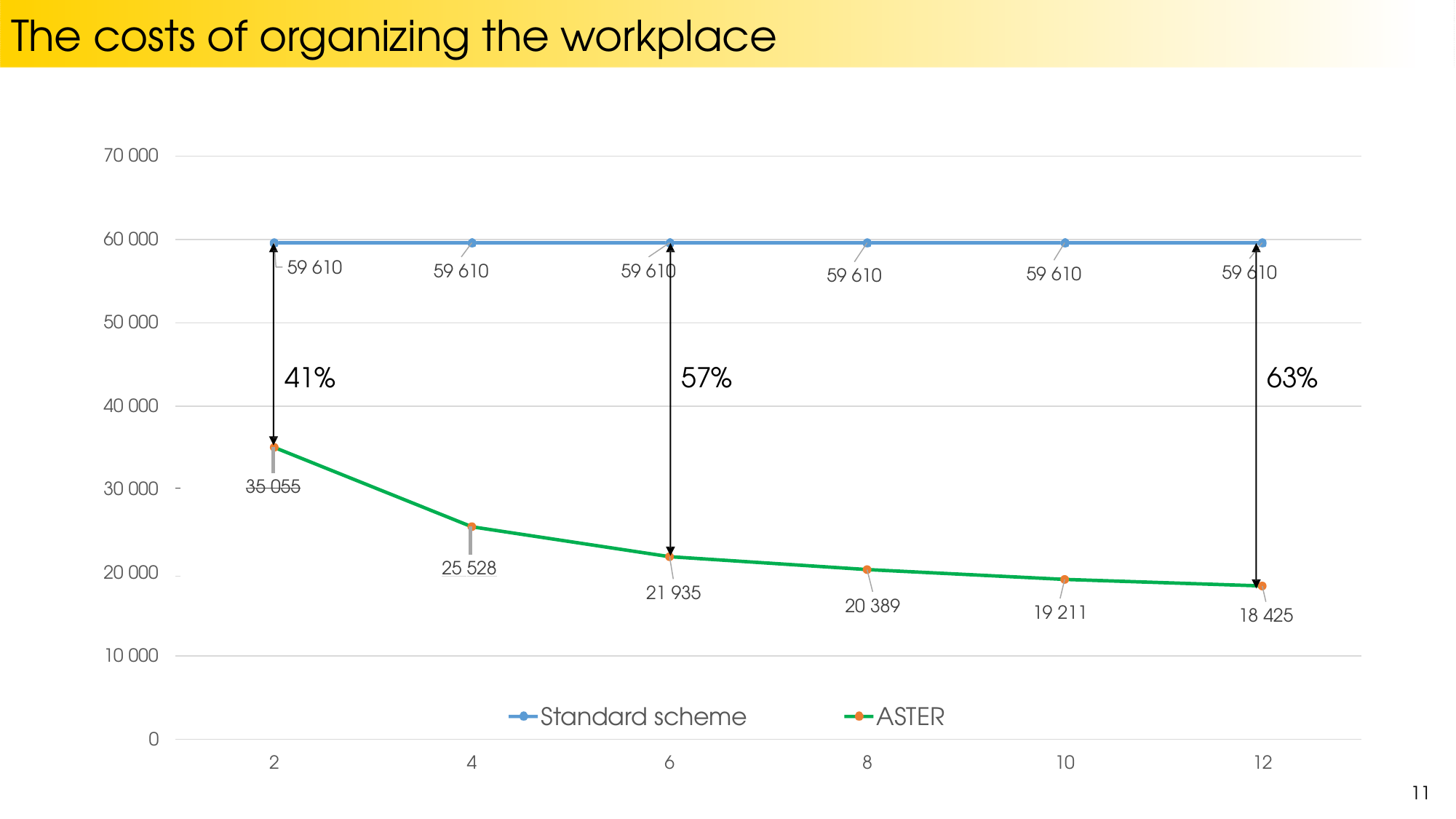

# The costs of organizing the workplace
70 000

60 000

59 610
59 610
59 610
59 610
59 610
59 610
50 000

41%
57%
63%
40 000

 	35 055
30 000

 	25 528
21 935

20 000

20 389
19 211
18 425
10 000

Standard scheme
ASTER

0

2
4
6
8
10
12
11